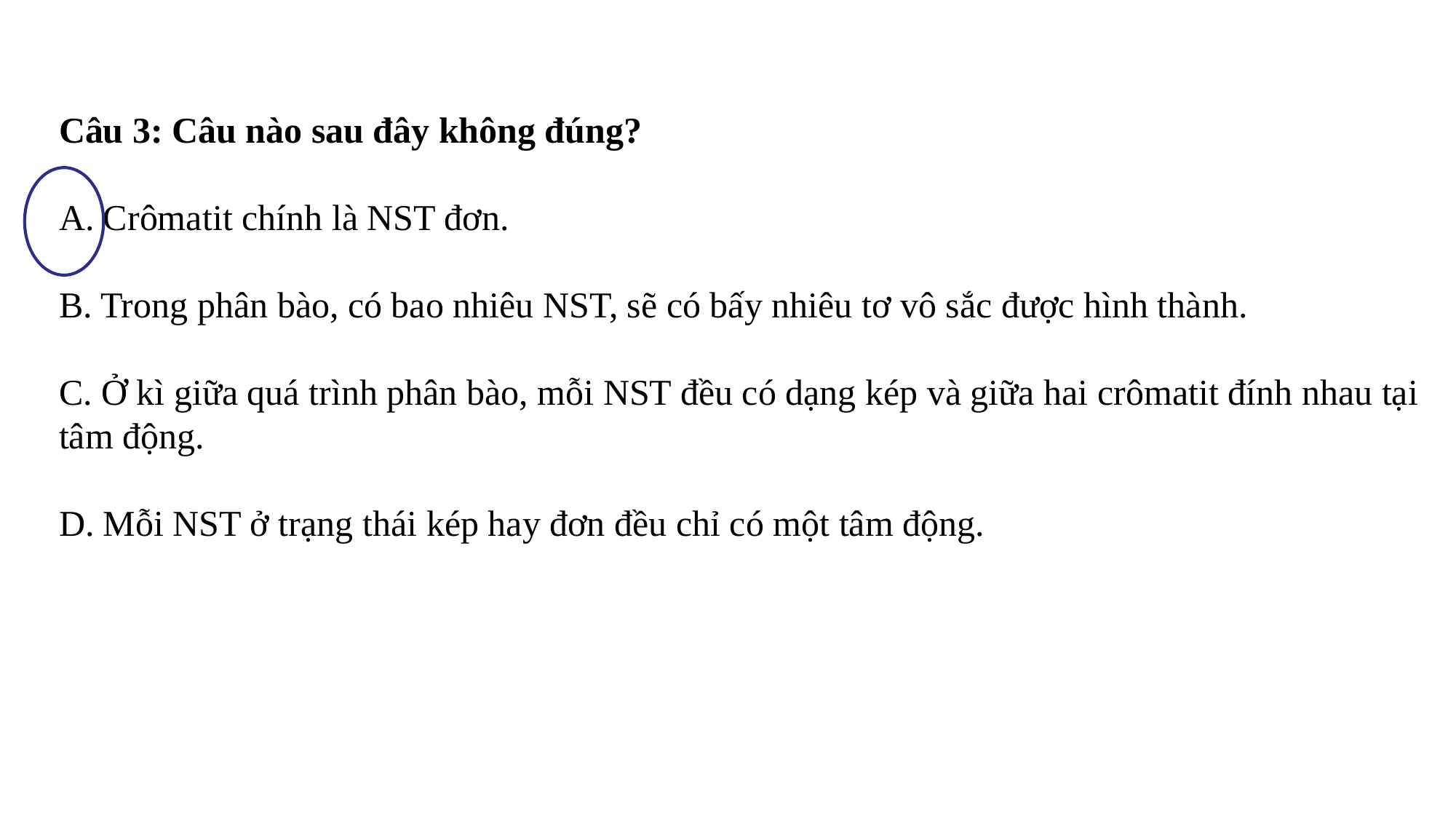

Câu 3: Câu nào sau đây không đúng?

A. Crômatit chính là NST đơn.

B. Trong phân bào, có bao nhiêu NST, sẽ có bấy nhiêu tơ vô sắc được hình thành.

C. Ở kì giữa quá trình phân bào, mỗi NST đều có dạng kép và giữa hai crômatit đính nhau tại tâm động.

D. Mỗi NST ở trạng thái kép hay đơn đều chỉ có một tâm động.